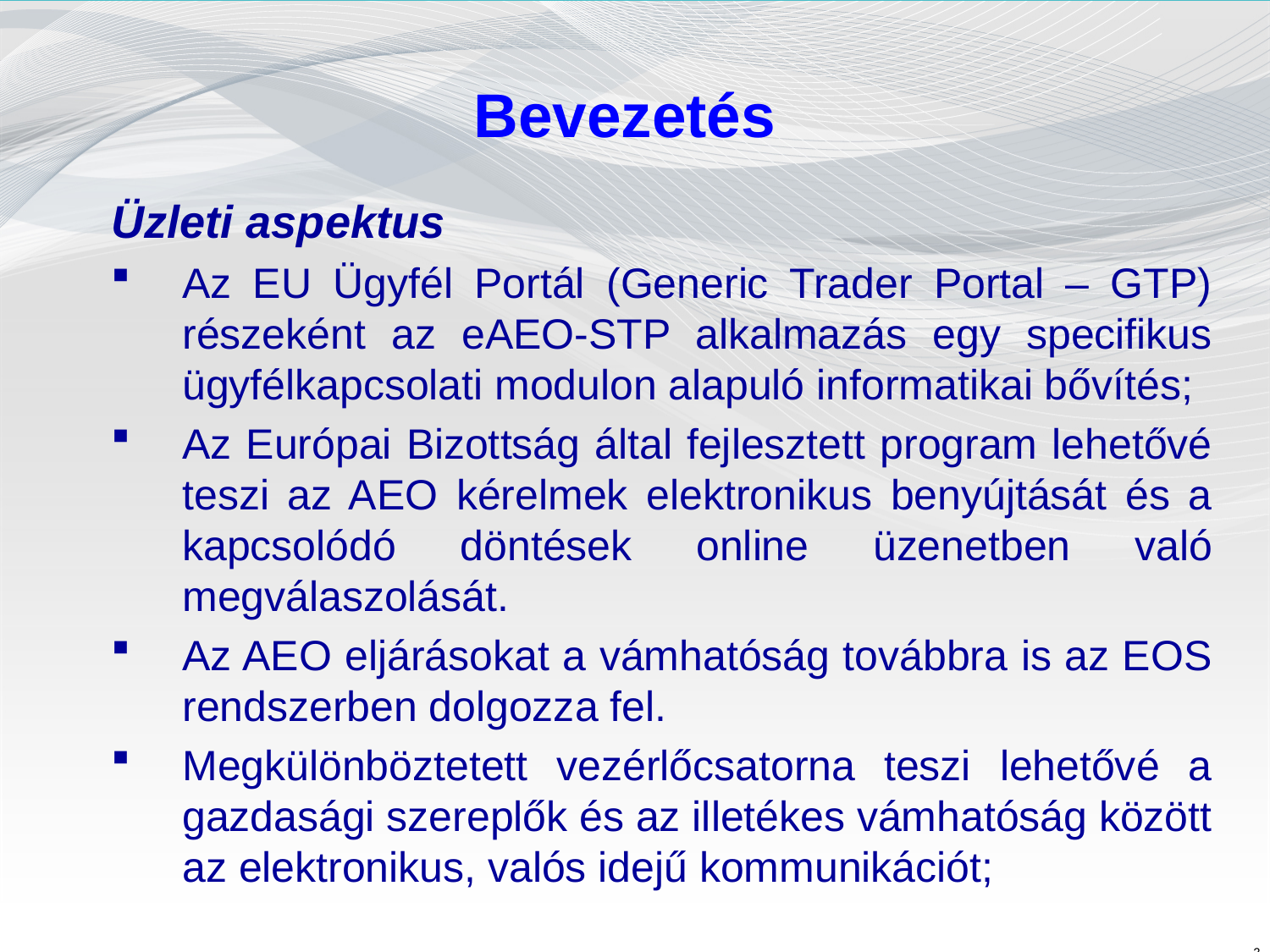

Bevezetés
Üzleti aspektus
Az EU Ügyfél Portál (Generic Trader Portal – GTP) részeként az eAEO-STP alkalmazás egy specifikus ügyfélkapcsolati modulon alapuló informatikai bővítés;
Az Európai Bizottság által fejlesztett program lehetővé teszi az AEO kérelmek elektronikus benyújtását és a kapcsolódó döntések online üzenetben való megválaszolását.
Az AEO eljárásokat a vámhatóság továbbra is az EOS rendszerben dolgozza fel.
Megkülönböztetett vezérlőcsatorna teszi lehetővé a gazdasági szereplők és az illetékes vámhatóság között az elektronikus, valós idejű kommunikációt;
3